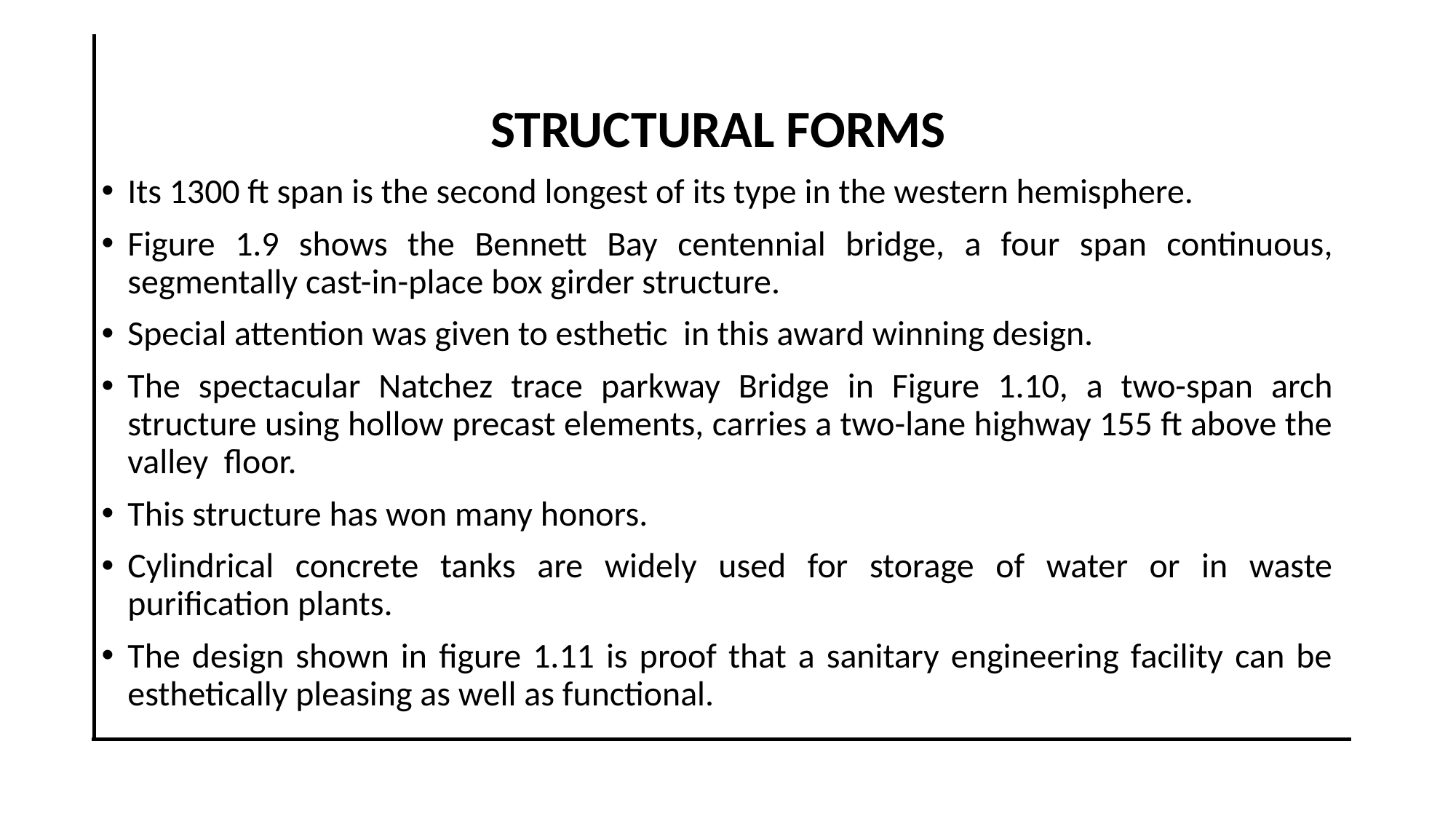

STRUCTURAL FORMS
Its 1300 ft span is the second longest of its type in the western hemisphere.
Figure 1.9 shows the Bennett Bay centennial bridge, a four span continuous, segmentally cast-in-place box girder structure.
Special attention was given to esthetic  in this award winning design.
The spectacular Natchez trace parkway Bridge in Figure 1.10, a two-span arch structure using hollow precast elements, carries a two-lane highway 155 ft above the valley  floor.
This structure has won many honors.
Cylindrical concrete tanks are widely used for storage of water or in waste purification plants.
The design shown in figure 1.11 is proof that a sanitary engineering facility can be esthetically pleasing as well as functional.